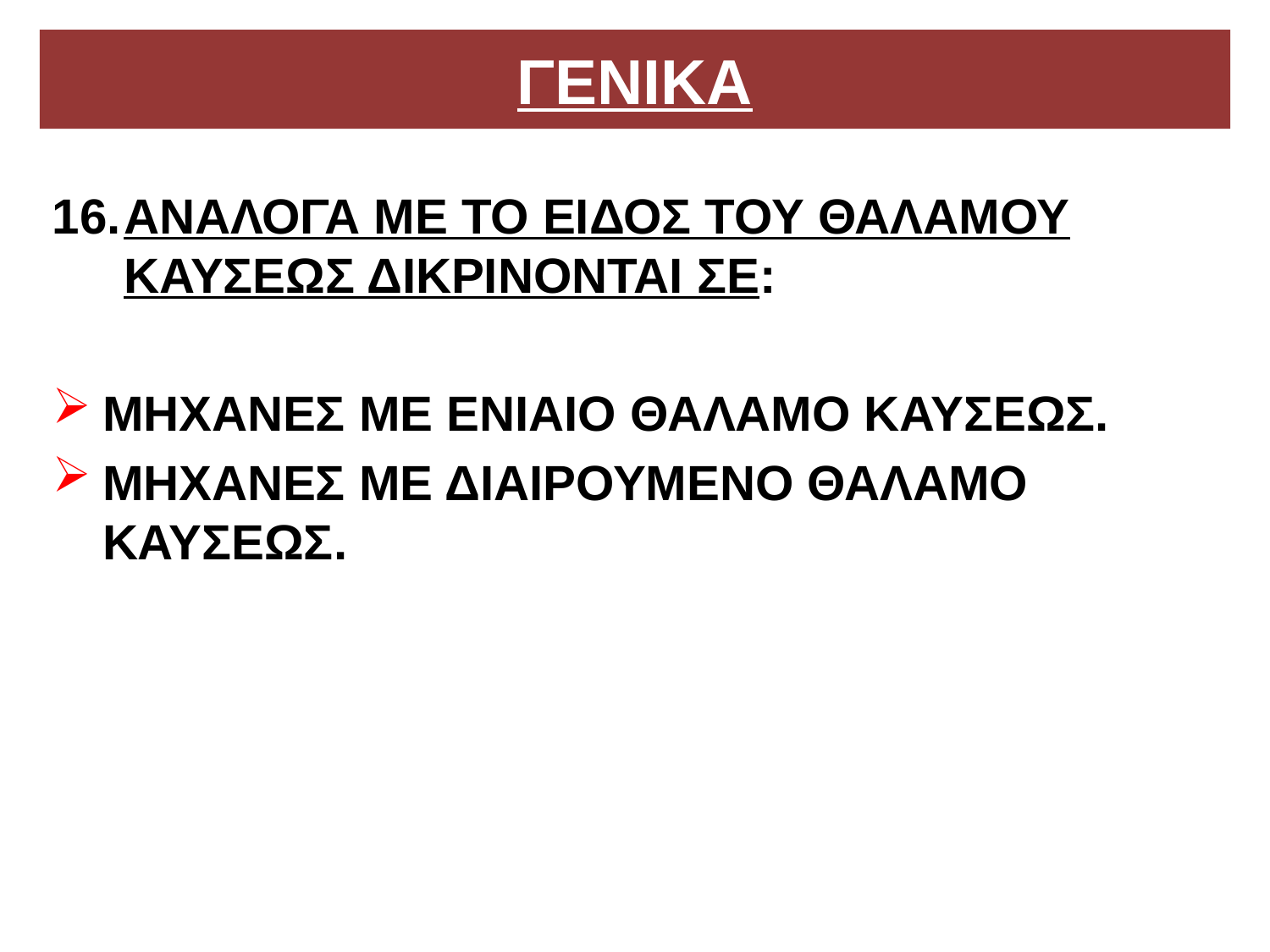

# ΓΕΝΙΚΑ
ANAΛΟΓΑ ΜΕ ΤΟ ΕΙΔΟΣ ΤΟΥ ΘΑΛΑΜΟΥ ΚΑΥΣΕΩΣ ΔΙΚΡΙΝΟΝΤΑΙ ΣΕ:

ΜΗΧΑΝΕΣ ΜΕ ΕΝΙΑΙΟ ΘΑΛΑΜΟ ΚΑΥΣΕΩΣ.
ΜΗΧΑΝΕΣ ΜΕ ΔΙΑΙΡΟΥΜΕΝΟ ΘΑΛΑΜΟ ΚΑΥΣΕΩΣ.